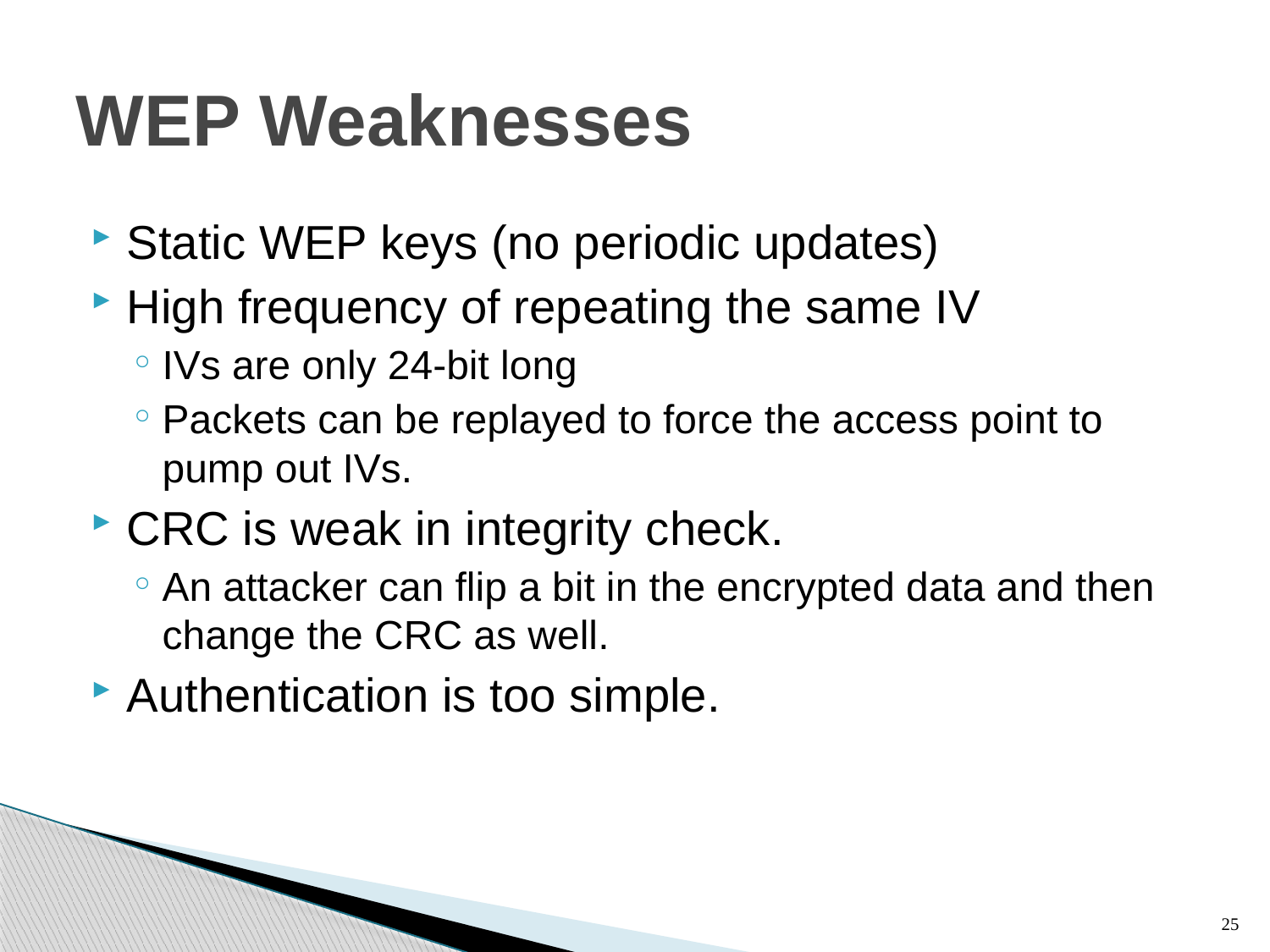

# WEP Weaknesses
Static WEP keys (no periodic updates)
High frequency of repeating the same IV
IVs are only 24-bit long
Packets can be replayed to force the access point to pump out IVs.
CRC is weak in integrity check.
An attacker can flip a bit in the encrypted data and then change the CRC as well.
Authentication is too simple.

25